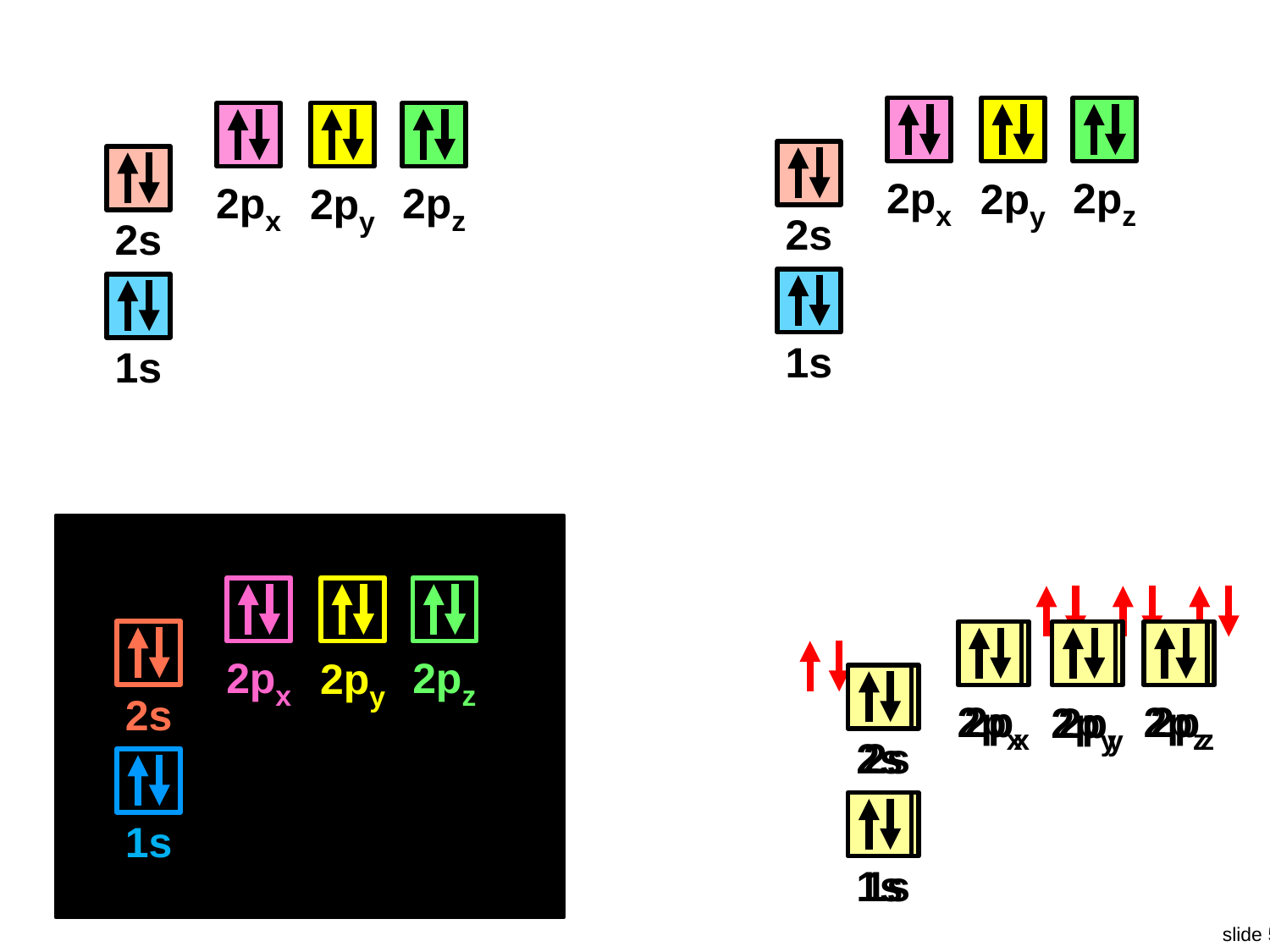

2px
2pz
2py
2s

1s

2px
2pz
2py
2s

1s

2px
2pz
2py
2s

1s

2px
2pz
2py

2s

1s

2px
2pz
2py

2s

1s